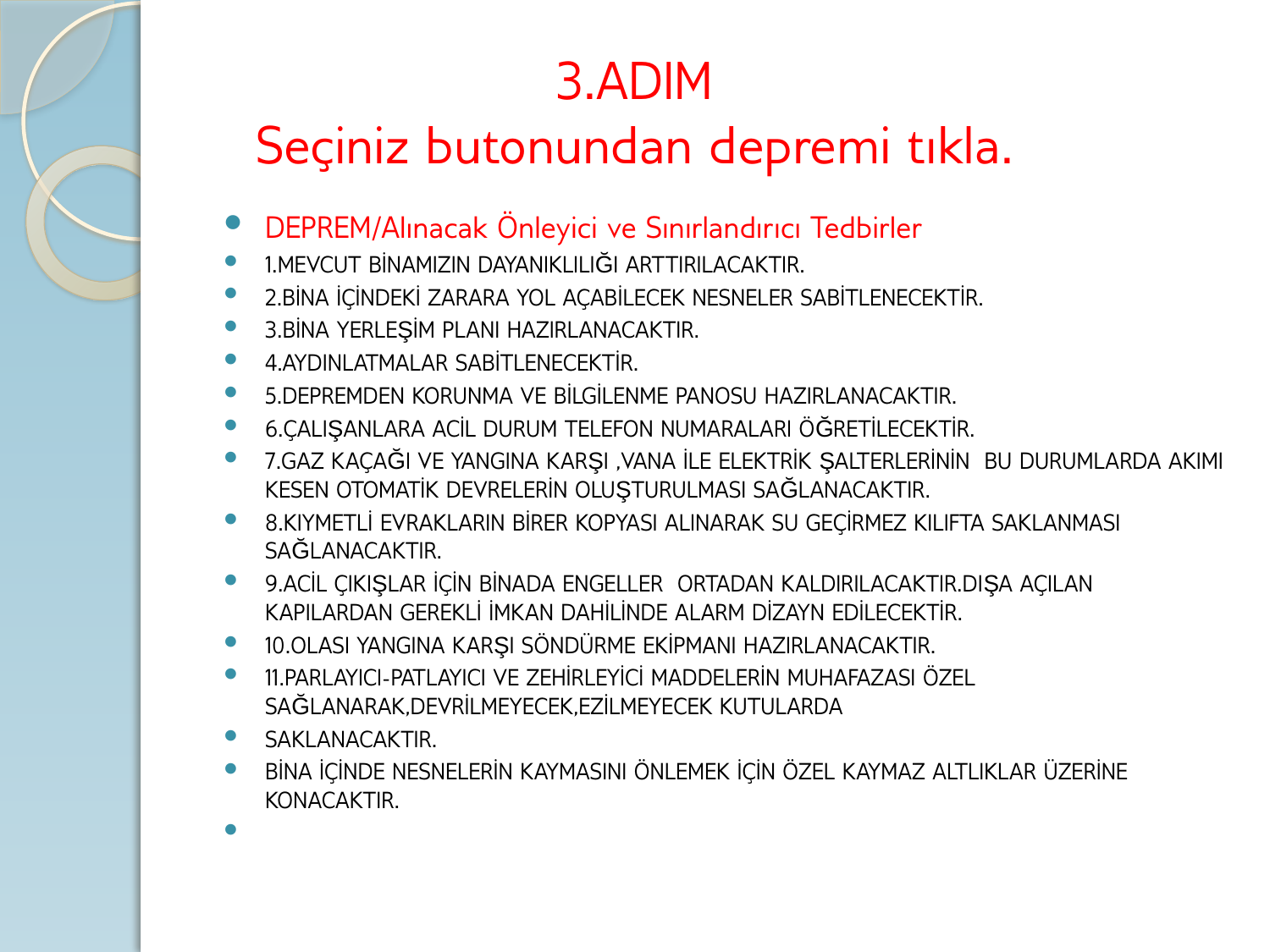

# 3.ADIM Seçiniz butonundan depremi tıkla.
DEPREM/Alınacak Önleyici ve Sınırlandırıcı Tedbirler
1.MEVCUT BİNAMIZIN DAYANIKLILIĞI ARTTIRILACAKTIR.
2.BİNA İÇİNDEKİ ZARARA YOL AÇABİLECEK NESNELER SABİTLENECEKTİR.
3.BİNA YERLEŞİM PLANI HAZIRLANACAKTIR.
4.AYDINLATMALAR SABİTLENECEKTİR.
5.DEPREMDEN KORUNMA VE BİLGİLENME PANOSU HAZIRLANACAKTIR.
6.ÇALIŞANLARA ACİL DURUM TELEFON NUMARALARI ÖĞRETİLECEKTİR.
7.GAZ KAÇAĞI VE YANGINA KARŞI ,VANA İLE ELEKTRİK ŞALTERLERİNİN  BU DURUMLARDA AKIMI KESEN OTOMATİK DEVRELERİN OLUŞTURULMASI SAĞLANACAKTIR.
8.KIYMETLİ EVRAKLARIN BİRER KOPYASI ALINARAK SU GEÇİRMEZ KILIFTA SAKLANMASI SAĞLANACAKTIR.
9.ACİL ÇIKIŞLAR İÇİN BİNADA ENGELLER  ORTADAN KALDIRILACAKTIR.DIŞA AÇILAN KAPILARDAN GEREKLİ İMKAN DAHİLİNDE ALARM DİZAYN EDİLECEKTİR.
10.OLASI YANGINA KARŞI SÖNDÜRME EKİPMANI HAZIRLANACAKTIR.
11.PARLAYICI-PATLAYICI VE ZEHİRLEYİCİ MADDELERİN MUHAFAZASI ÖZEL SAĞLANARAK,DEVRİLMEYECEK,EZİLMEYECEK KUTULARDA
SAKLANACAKTIR.
BİNA İÇİNDE NESNELERİN KAYMASINI ÖNLEMEK İÇİN ÖZEL KAYMAZ ALTLIKLAR ÜZERİNE KONACAKTIR.